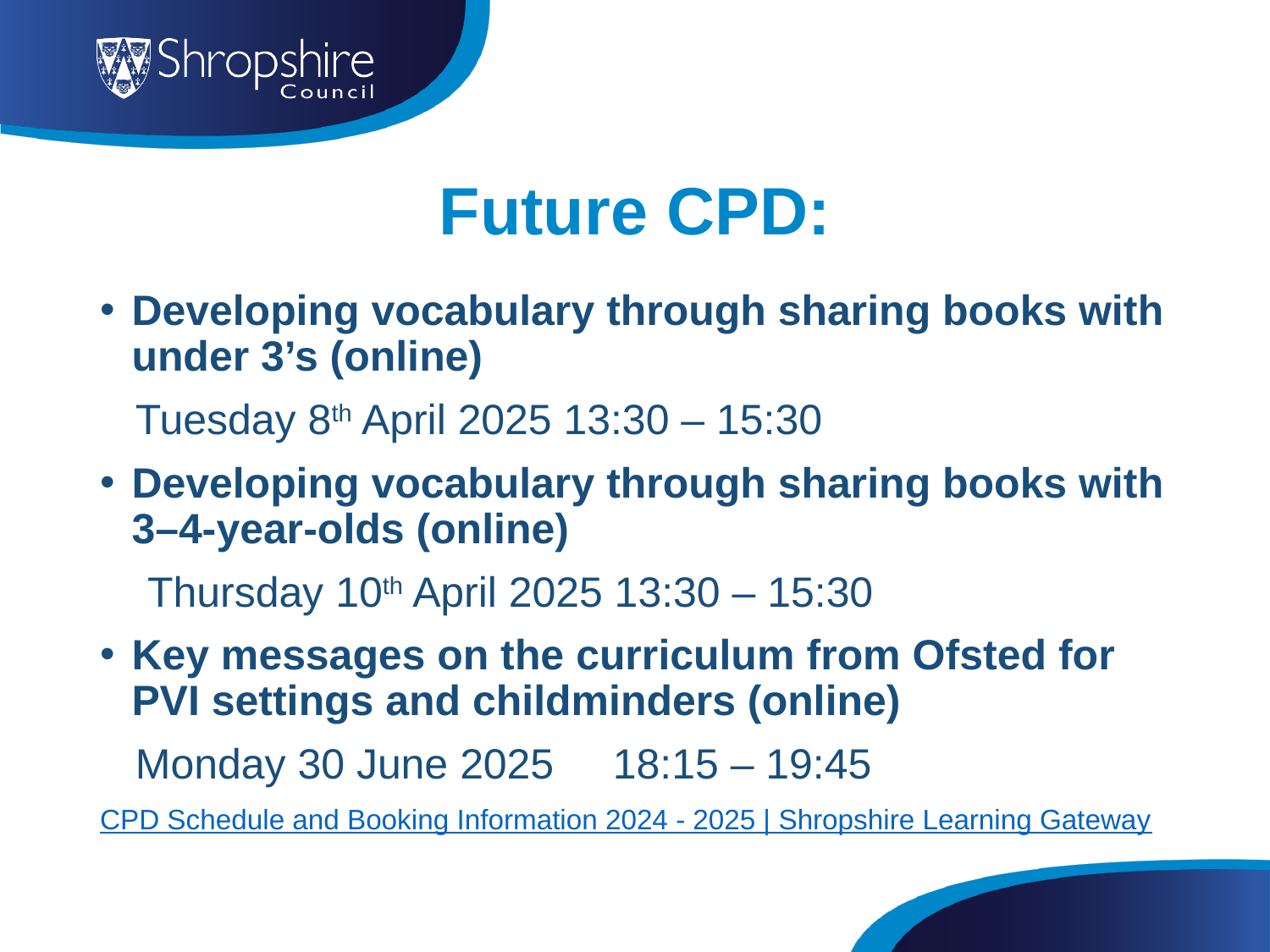

# Future CPD:
Developing vocabulary through sharing books with under 3’s (online)
   Tuesday 8th April 2025 13:30 – 15:30
Developing vocabulary through sharing books with 3–4-year-olds (online)
    Thursday 10th April 2025 13:30 – 15:30
Key messages on the curriculum from Ofsted for PVI settings and childminders (online)
   Monday 30 June 2025     18:15 – 19:45
CPD Schedule and Booking Information 2024 - 2025 | Shropshire Learning Gateway